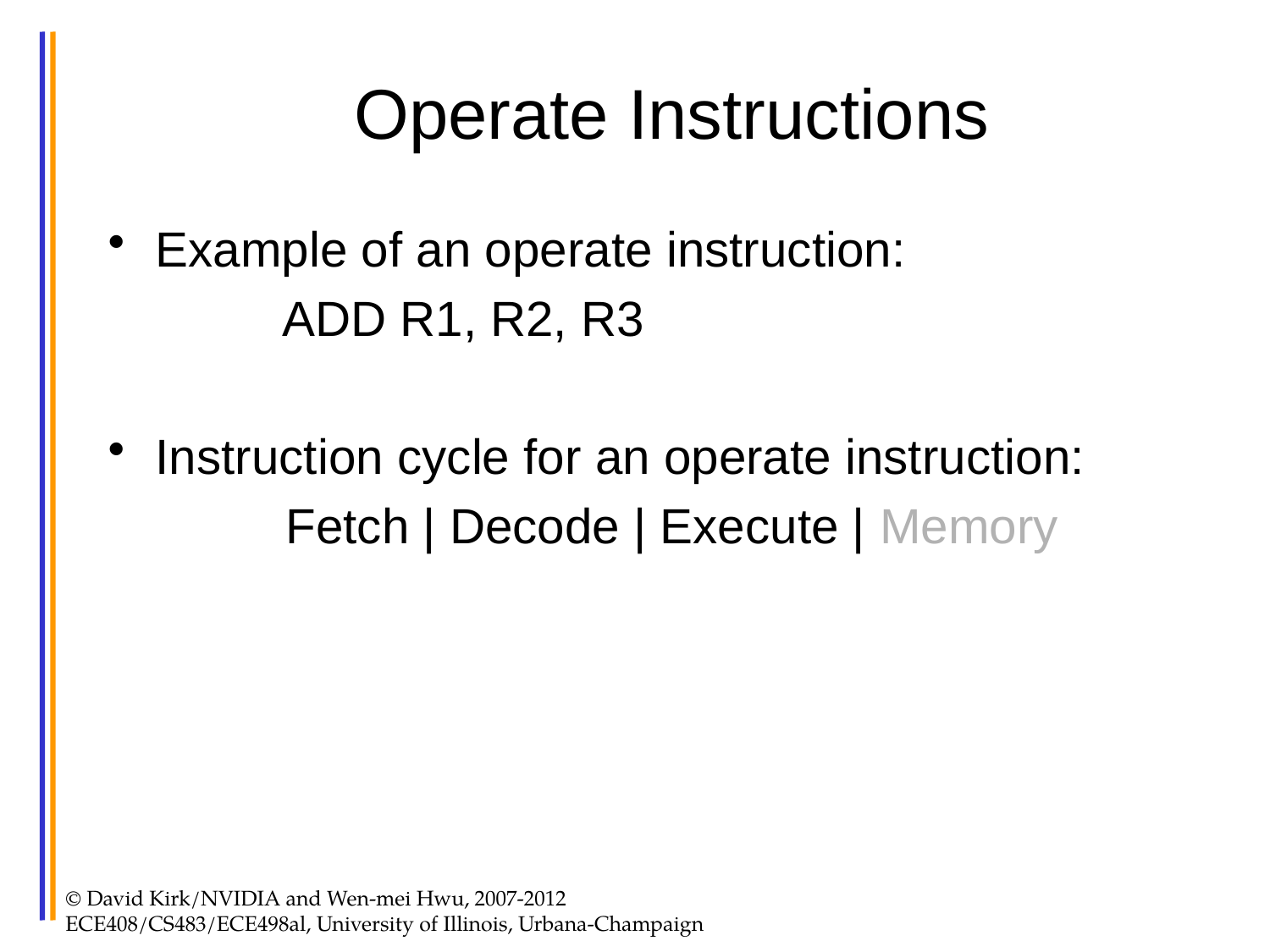

# Operate Instructions
Example of an operate instruction:
		ADD R1, R2, R3

Instruction cycle for an operate instruction:
Fetch | Decode | Execute | Memory
© David Kirk/NVIDIA and Wen-mei Hwu, 2007-2012     ECE408/CS483/ECE498al, University of Illinois, Urbana-Champaign